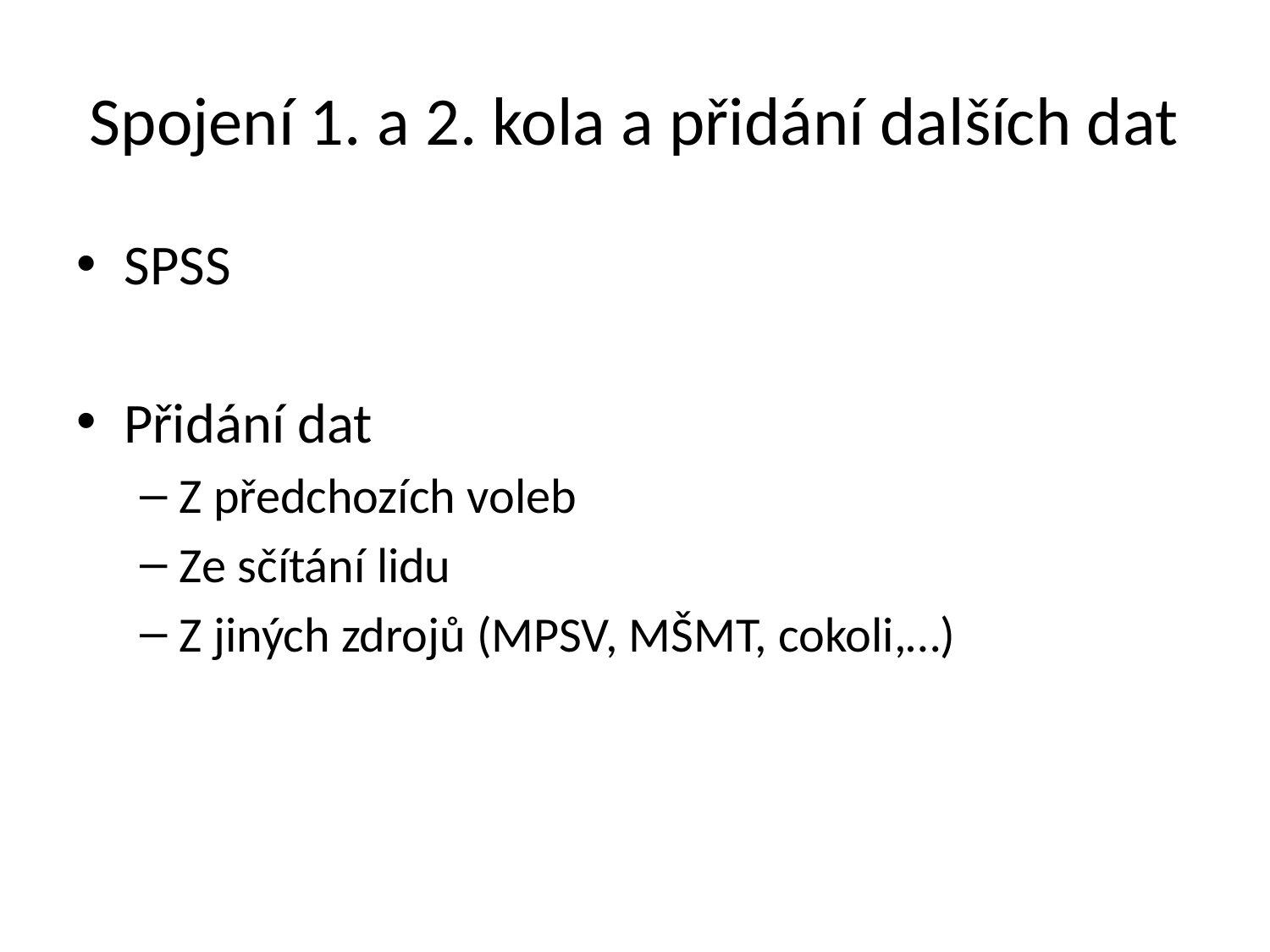

# Spojení 1. a 2. kola a přidání dalších dat
SPSS

Přidání dat
Z předchozích voleb
Ze sčítání lidu
Z jiných zdrojů (MPSV, MŠMT, cokoli,…)